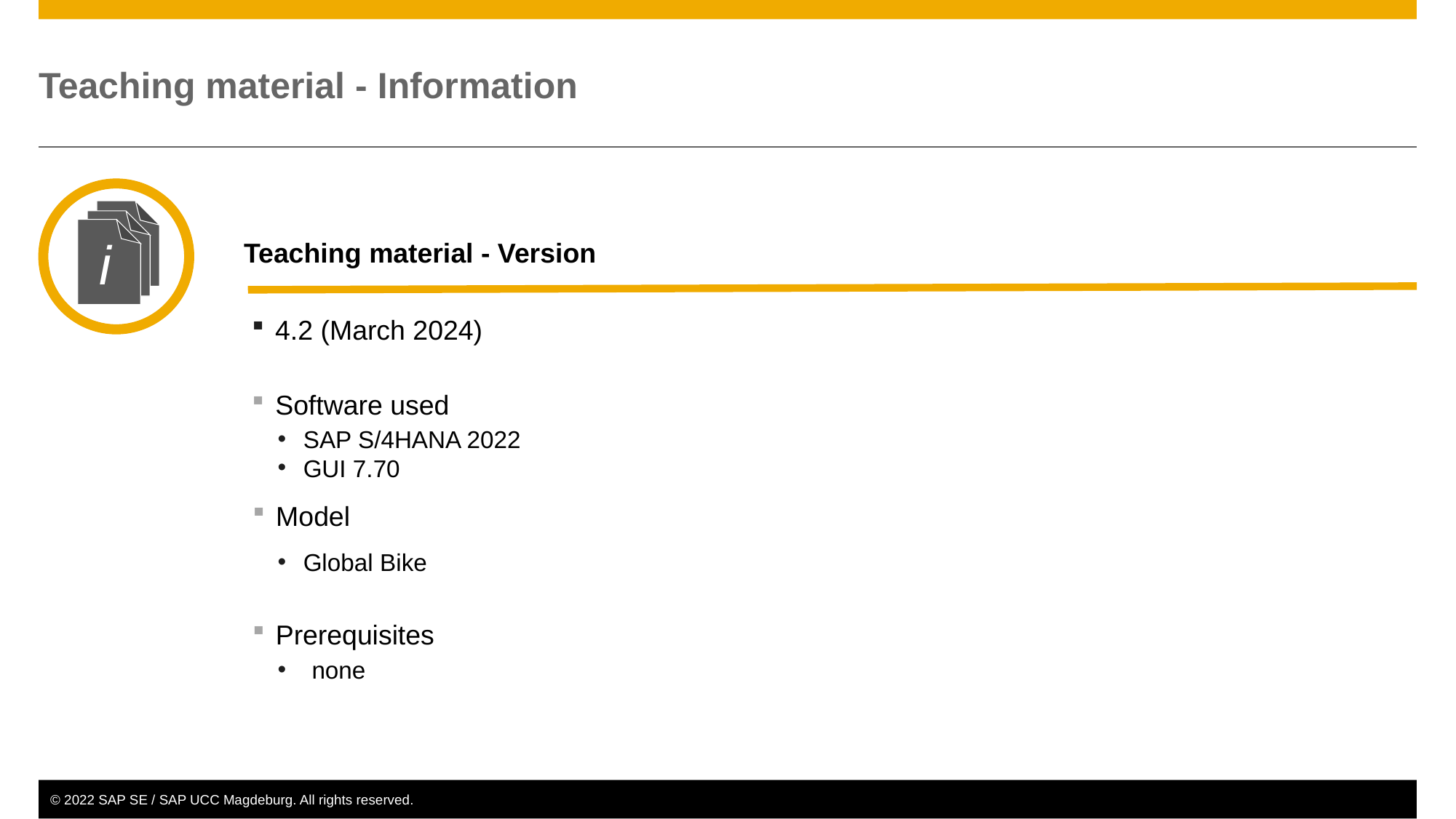

4.2 (March 2024)
SAP S/4HANA 2022
GUI 7.70
Global Bike
none